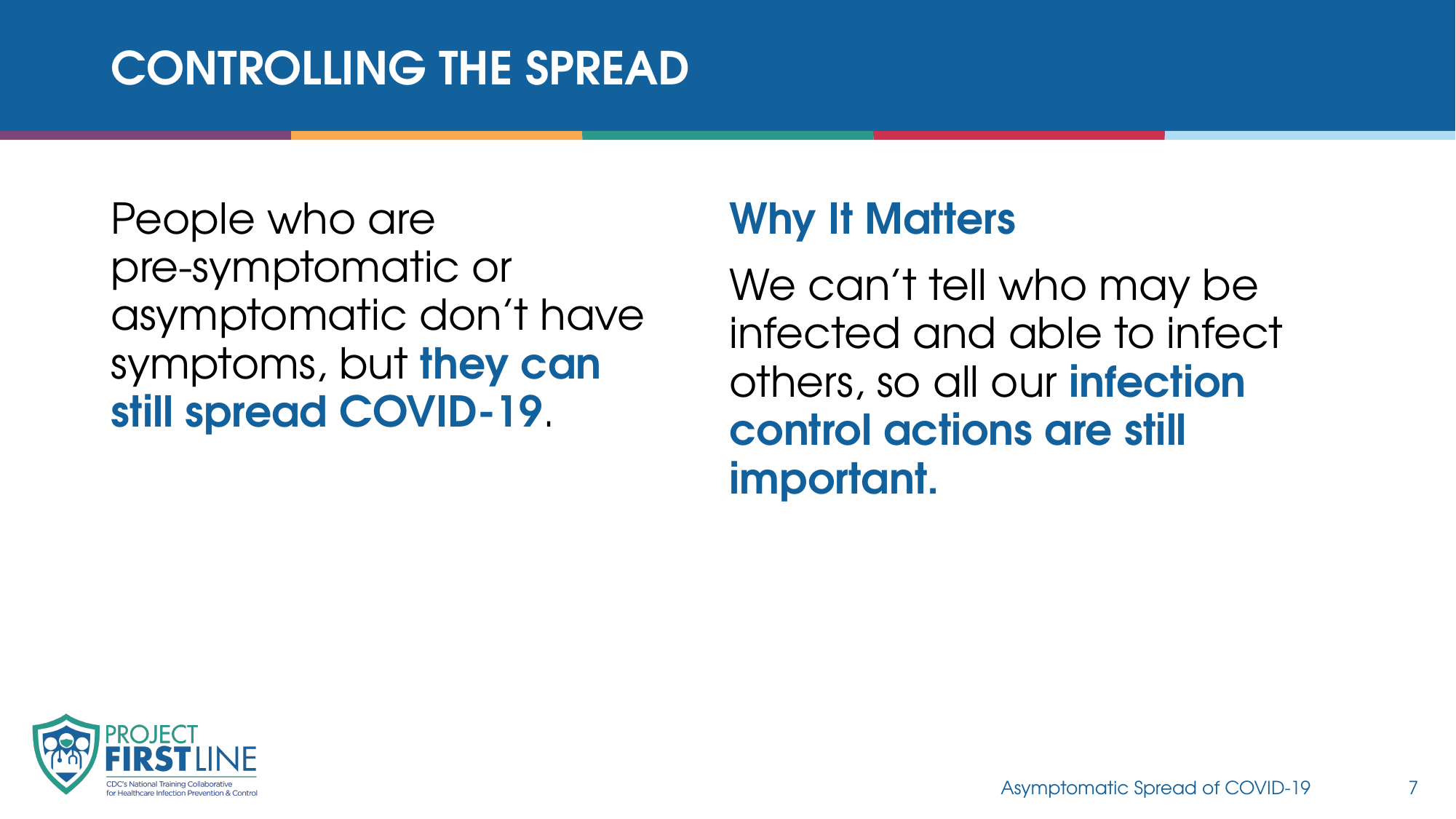

# Controlling the spread
People who are
pre-symptomatic or asymptomatic don’t have symptoms, but they can still spread COVID-19.
Why It Matters
We can’t tell who may be infected and able to infect others, so all our infection control actions are still important.
Asymptomatic Spread of COVID-19
7